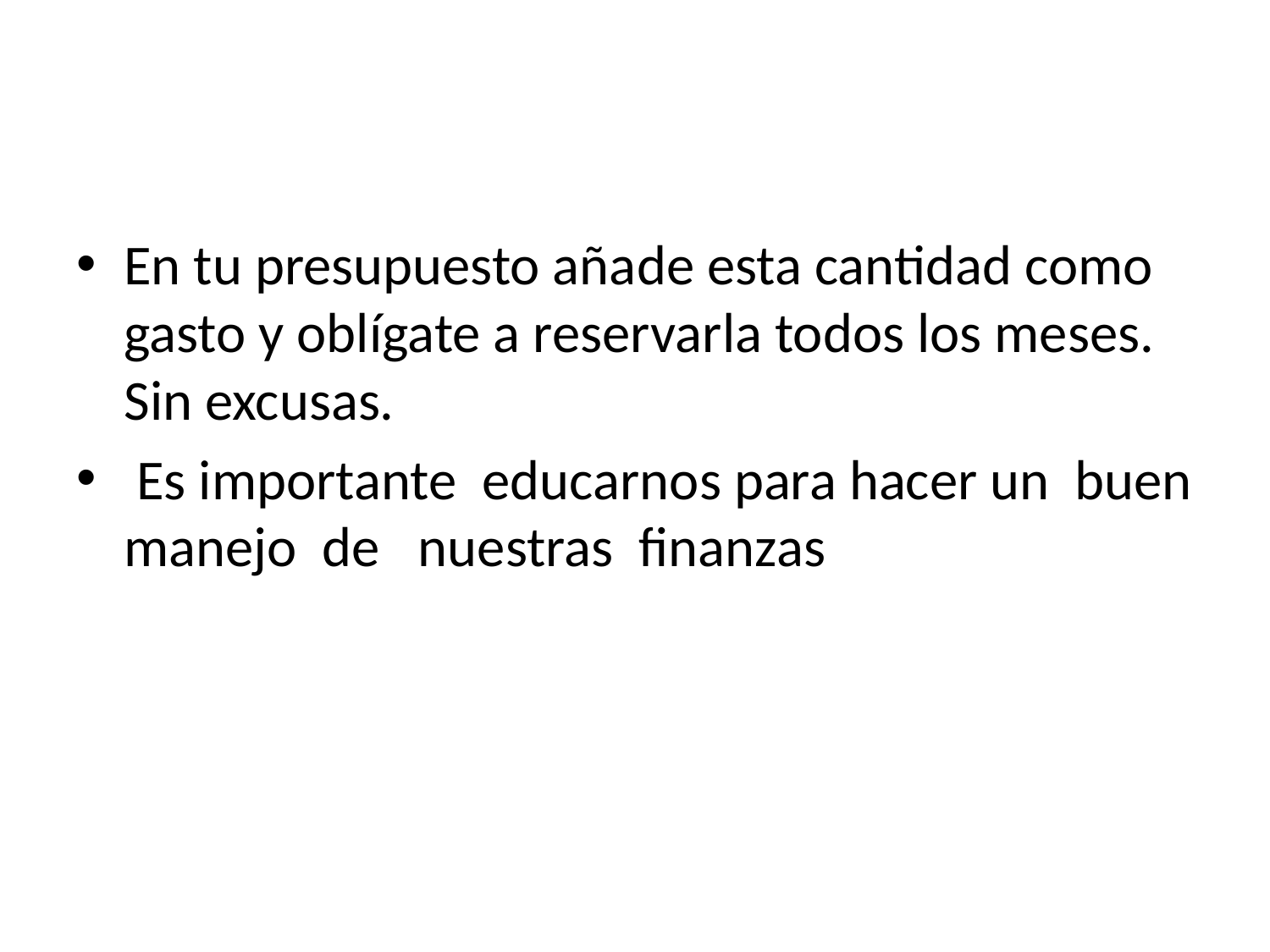

#
En tu presupuesto añade esta cantidad como gasto y oblígate a reservarla todos los meses. Sin excusas.
 Es importante  educarnos para hacer un  buen manejo  de   nuestras  finanzas